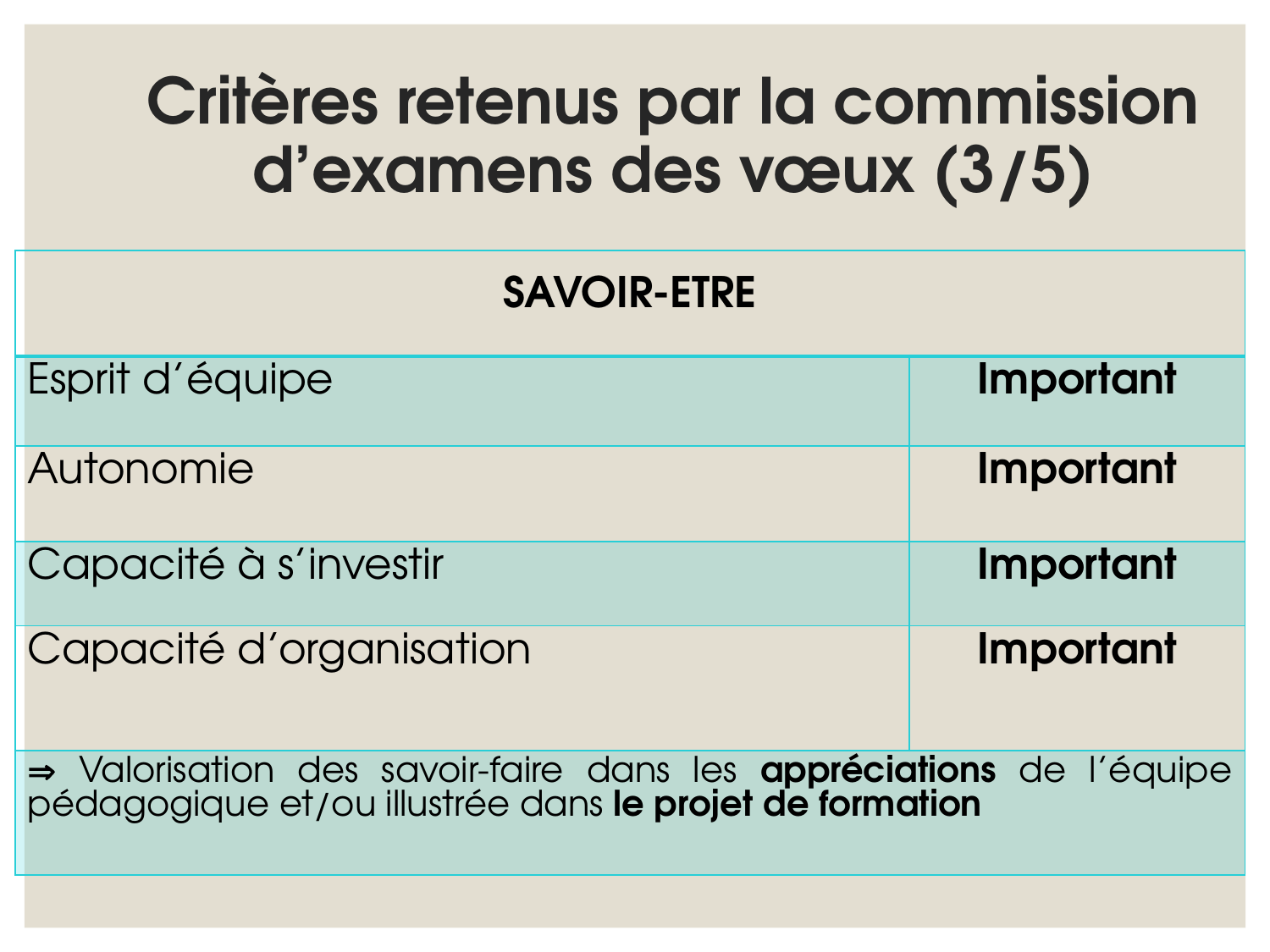

# Critères retenus par la commission d’examens des vœux (3/5)
| SAVOIR-ETRE |  |
| --- | --- |
| Esprit d’équipe | Important |
| Autonomie | Important |
| Capacité à s’investir | Important |
| Capacité d’organisation | Important |
| ⇒ Valorisation des savoir-faire dans les appréciations de l’équipe pédagogique et/ou illustrée dans le projet de formation |  |